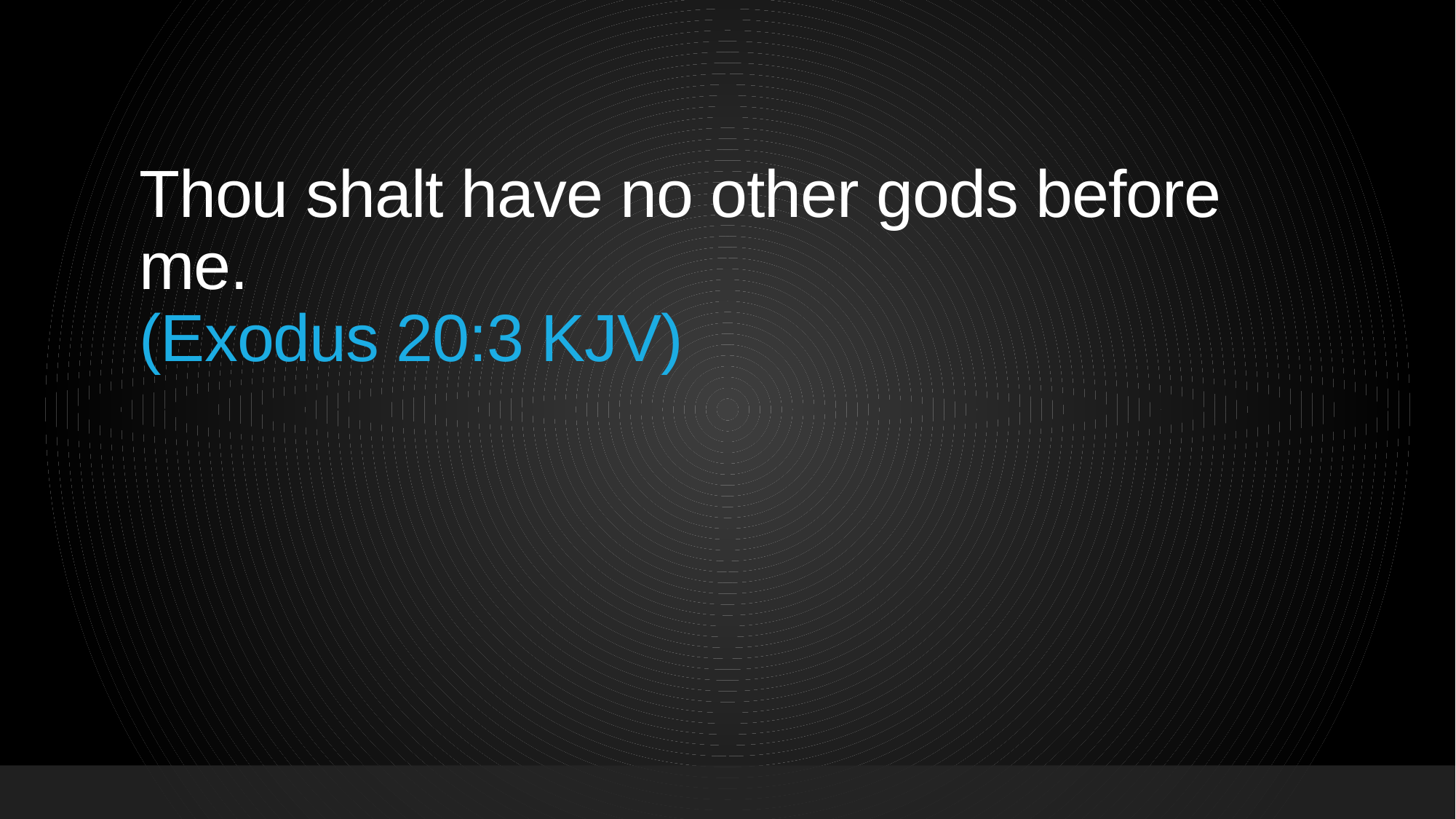

# Thou shalt have no other gods before me. (Exodus 20:3 KJV)